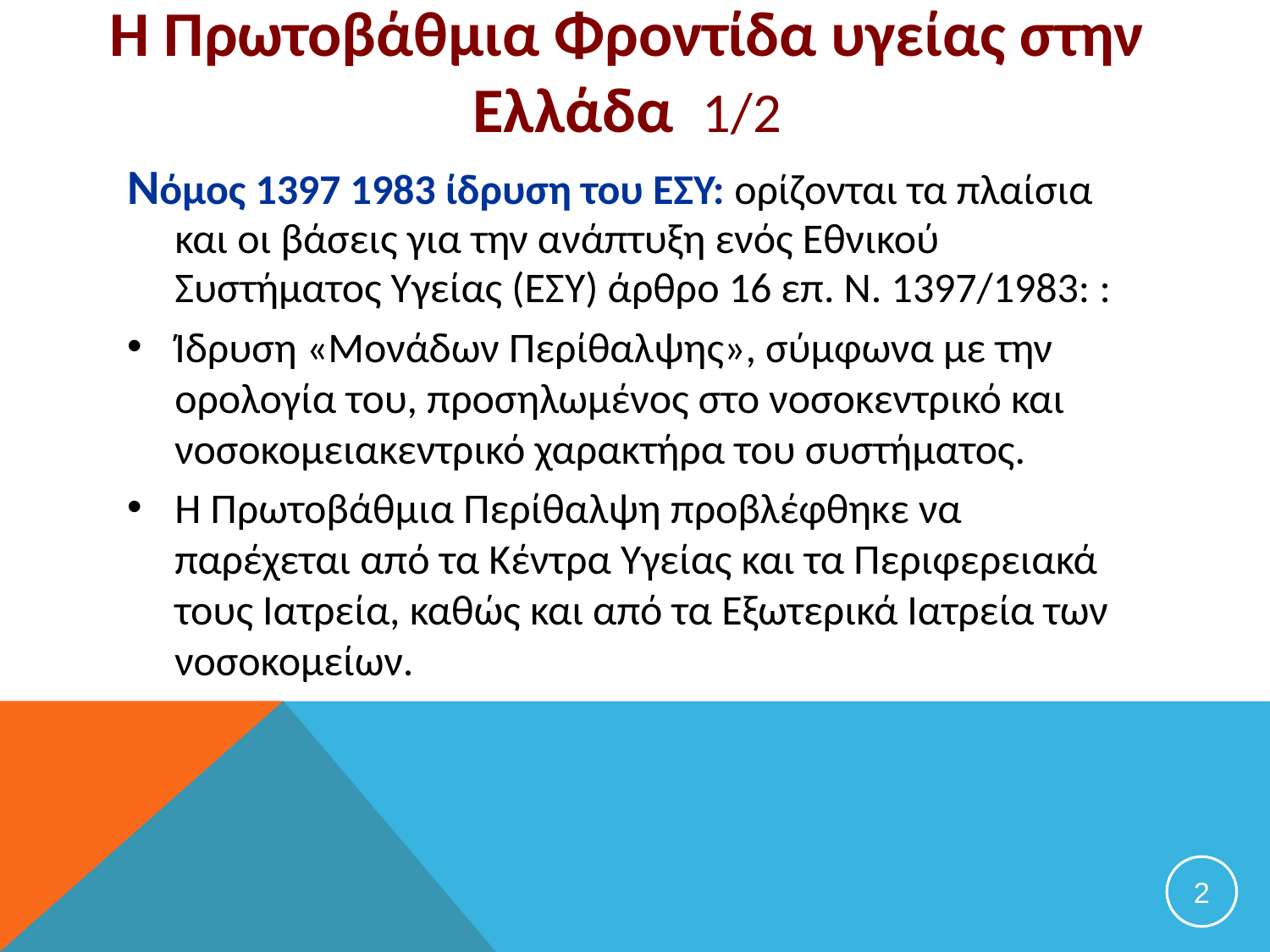

# Η Πρωτοβάθμια Φροντίδα υγείας στην Ελλάδα  1/2
Νόμος 1397 1983 ίδρυση του ΕΣΥ: ορίζονται τα πλαίσια και οι βάσεις για την ανάπτυξη ενός Εθνικού Συστήματος Υγείας (ΕΣΥ) άρθρο 16 επ. Ν. 1397/1983: :
Ίδρυση «Μονάδων Περίθαλψης», σύμφωνα με την ορολογία του, προσηλωμένος στο νοσοκεντρικό και νοσοκομειακεντρικό χαρακτήρα του συστήματος.
H Πρωτοβάθμια Περίθαλψη προβλέφθηκε να παρέχεται από τα Κέντρα Υγείας και τα Περιφερειακά τους Ιατρεία, καθώς και από τα Εξωτερικά Ιατρεία των νοσοκομείων.

2